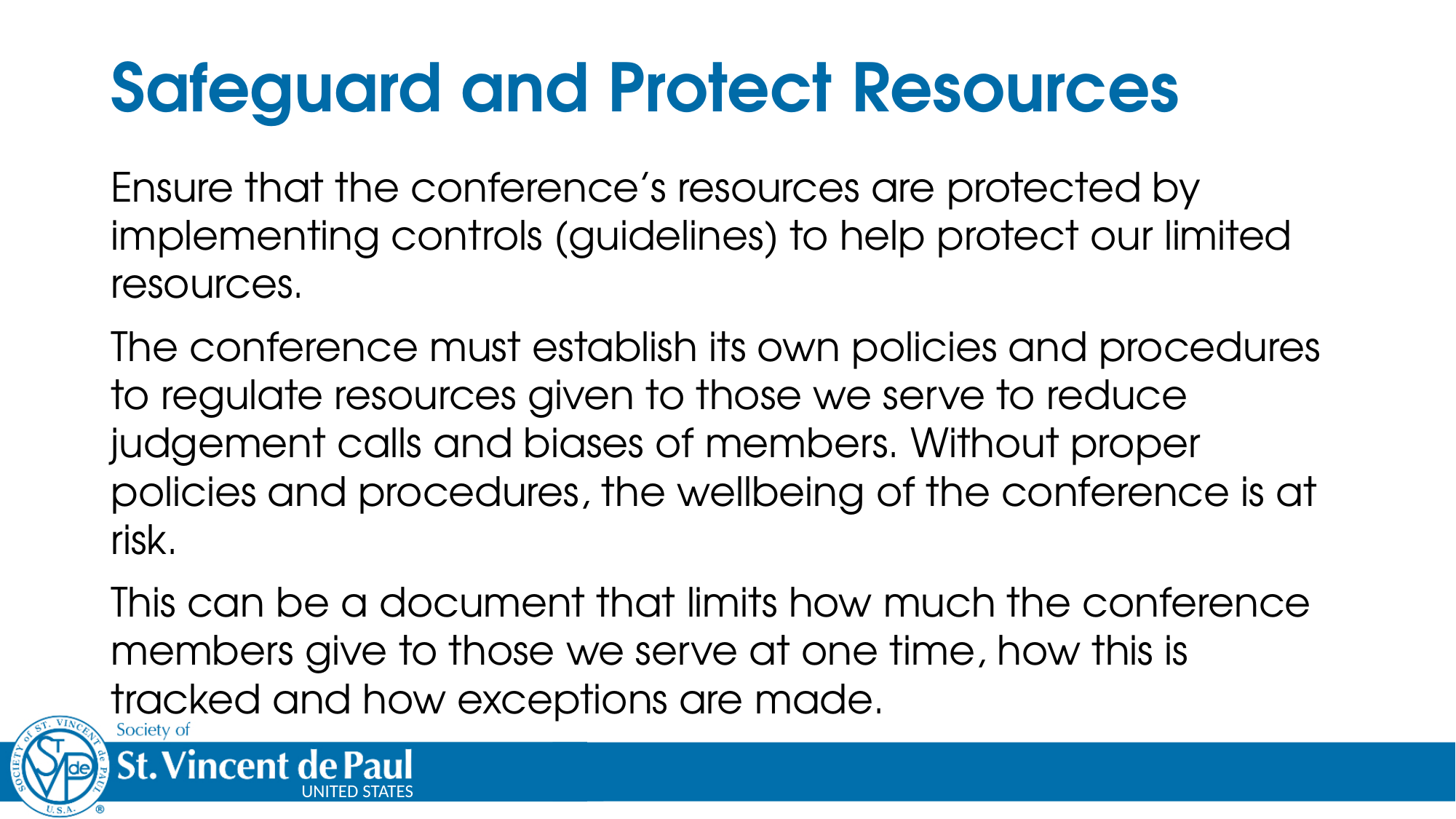

# Safeguard and Protect Resources
Ensure that the conference’s resources are protected by implementing controls (guidelines) to help protect our limited resources.
The conference must establish its own policies and procedures to regulate resources given to those we serve to reduce judgement calls and biases of members. Without proper policies and procedures, the wellbeing of the conference is at risk.
This can be a document that limits how much the conference members give to those we serve at one time, how this is tracked and how exceptions are made.